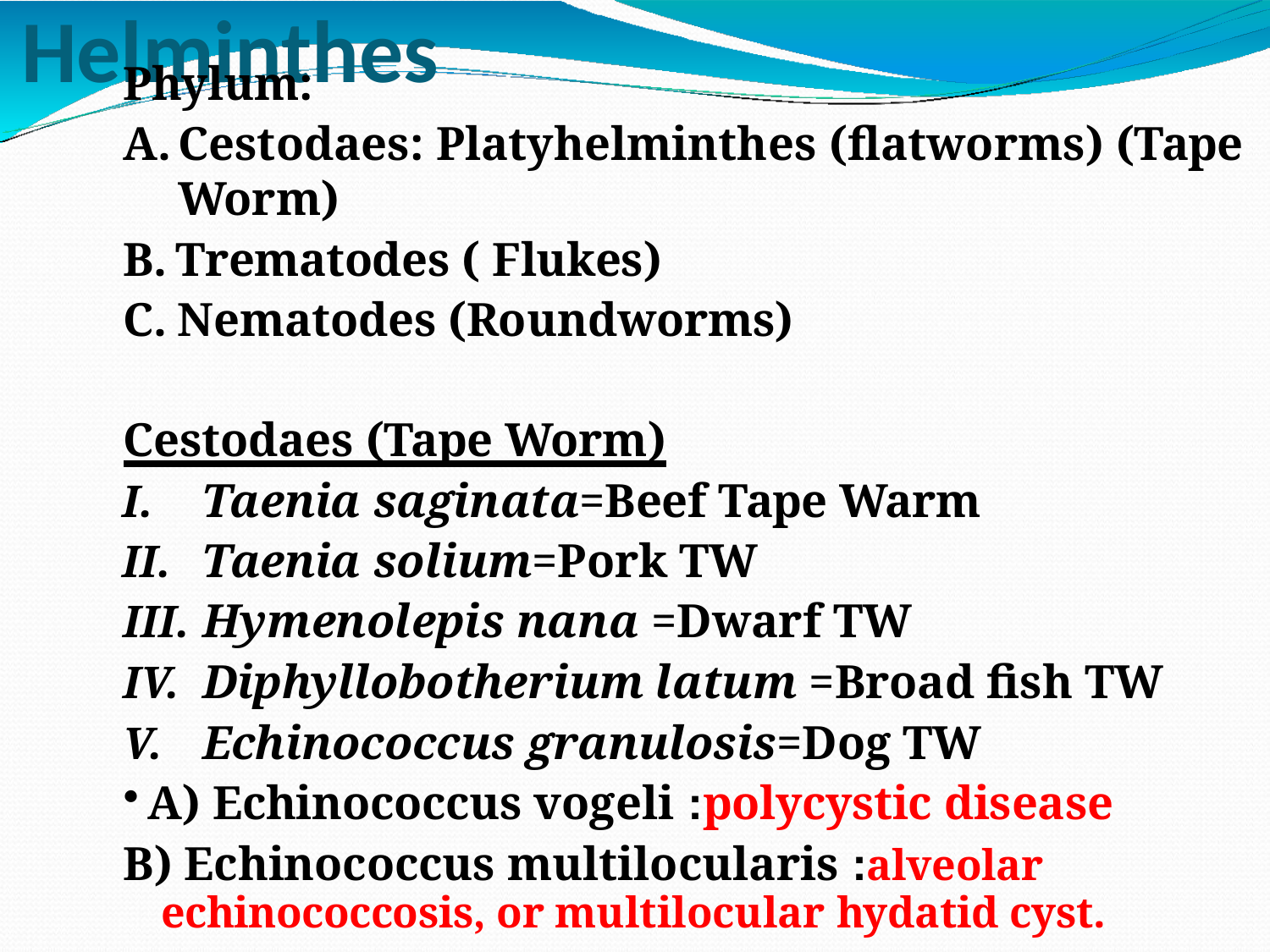

# Helminthes
Phylum:
Cestodaes: Platyhelminthes (flatworms) (Tape Worm)
Trematodes ( Flukes)
Nematodes (Roundworms)

Cestodaes (Tape Worm)
Taenia saginata=Beef Tape Warm
Taenia solium=Pork TW
Hymenolepis nana =Dwarf TW
Diphyllobotherium latum =Broad fish TW
Echinococcus granulosis=Dog TW
A) Echinococcus vogeli :polycystic disease
B) Echinococcus multilocularis :alveolar echinococcosis, or multilocular hydatid cyst.